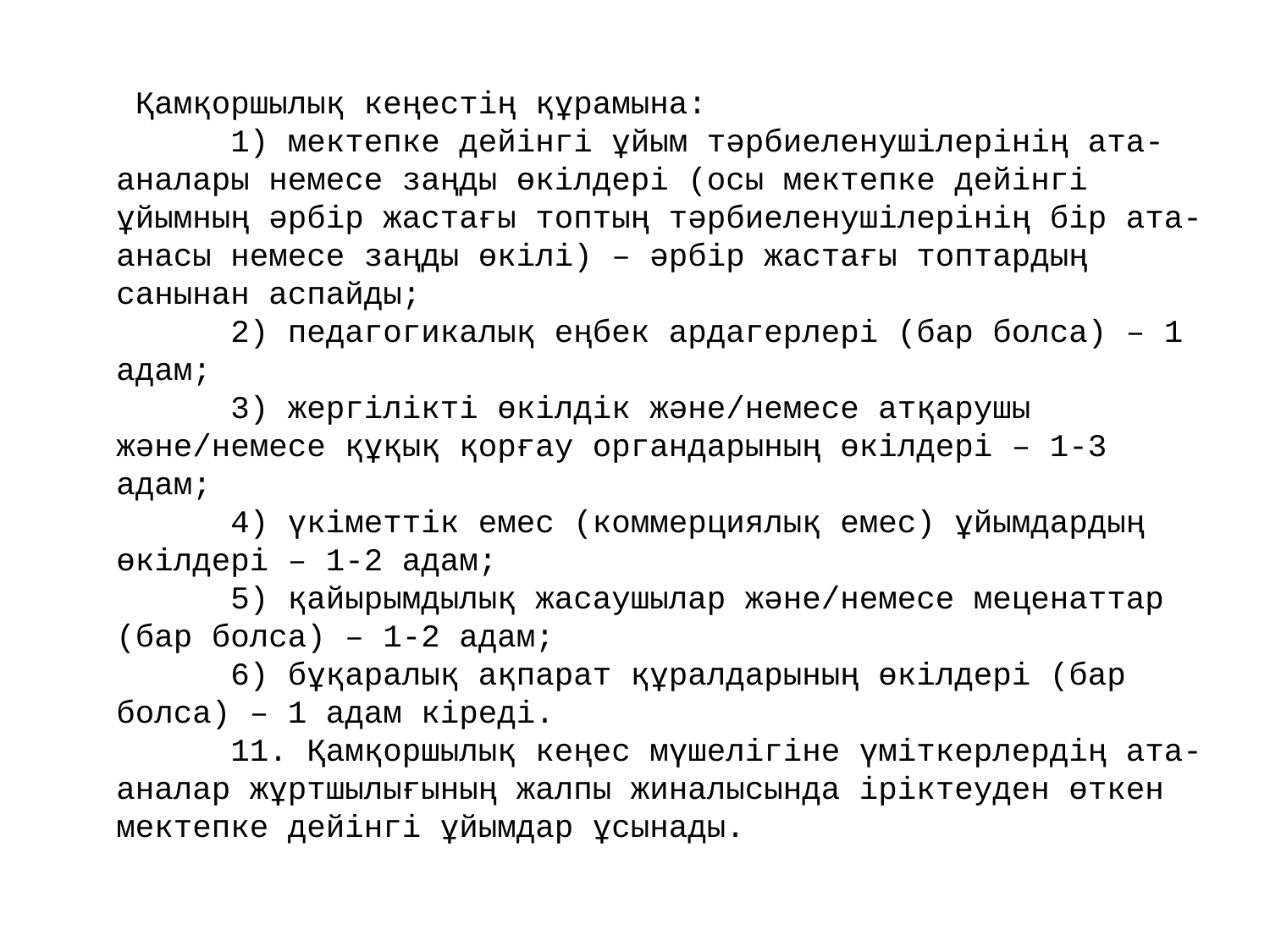

Қамқоршылық кеңестің құрамына:
      1) мектепке дейінгі ұйым тәрбиеленушілерінің ата-аналары немесе заңды өкілдері (осы мектепке дейінгі ұйымның әрбір жастағы топтың тәрбиеленушілерінің бір ата-анасы немесе заңды өкілі) – әрбір жастағы топтардың санынан аспайды;
      2) педагогикалық еңбек ардагерлері (бар болса) – 1 адам;
      3) жергілікті өкілдік және/немесе атқарушы және/немесе құқық қорғау органдарының өкілдері – 1-3 адам;
      4) үкіметтік емес (коммерциялық емес) ұйымдардың өкілдері – 1-2 адам;
      5) қайырымдылық жасаушылар және/немесе меценаттар (бар болса) – 1-2 адам;
      6) бұқаралық ақпарат құралдарының өкілдері (бар болса) – 1 адам кіреді.
      11. Қамқоршылық кеңес мүшелігіне үміткерлердің ата-аналар жұртшылығының жалпы жиналысында іріктеуден өткен мектепке дейінгі ұйымдар ұсынады.